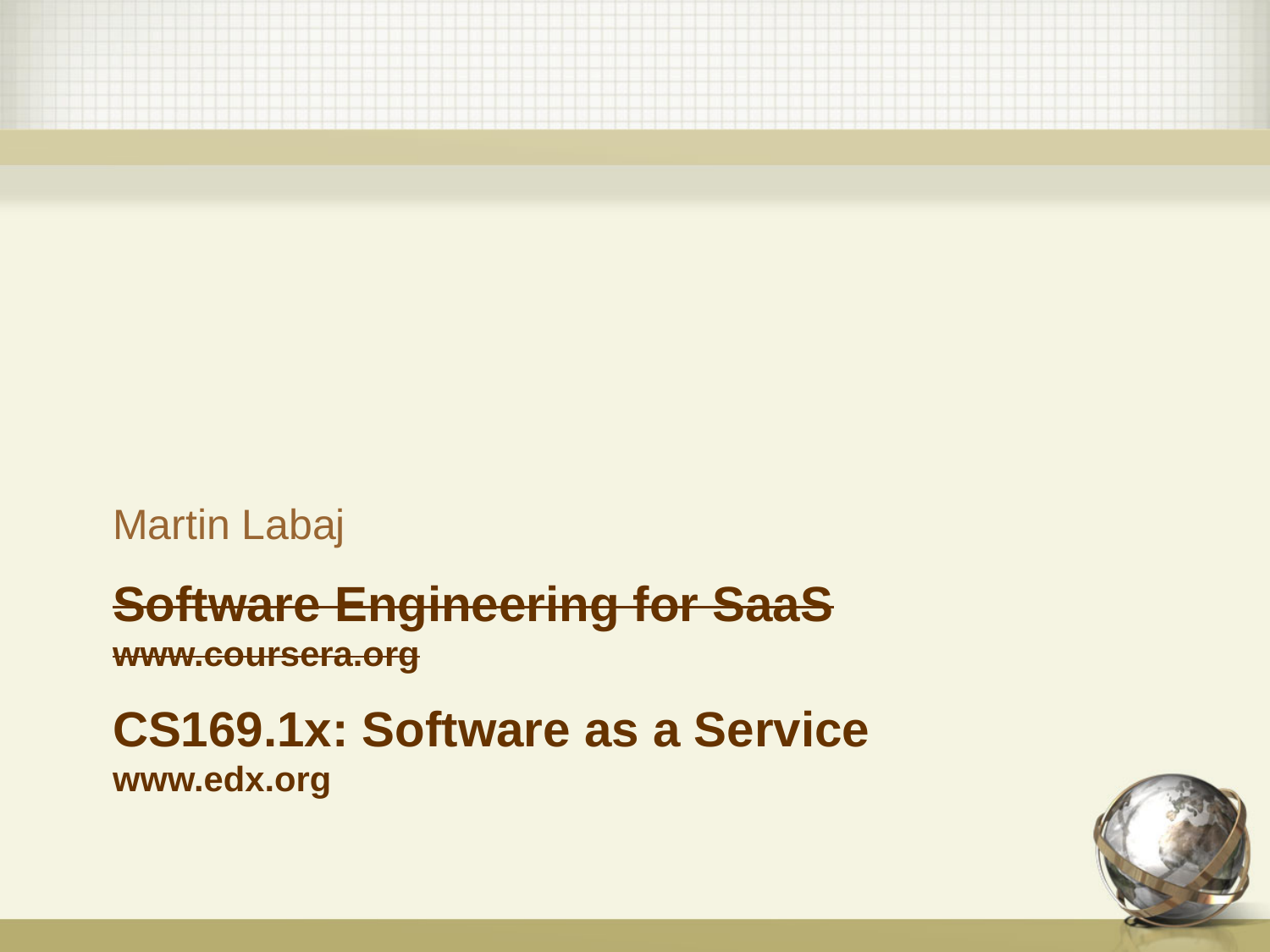

Martin Labaj
# Software Engineering for SaaS www.coursera.org CS169.1x: Software as a Service www.edx.org